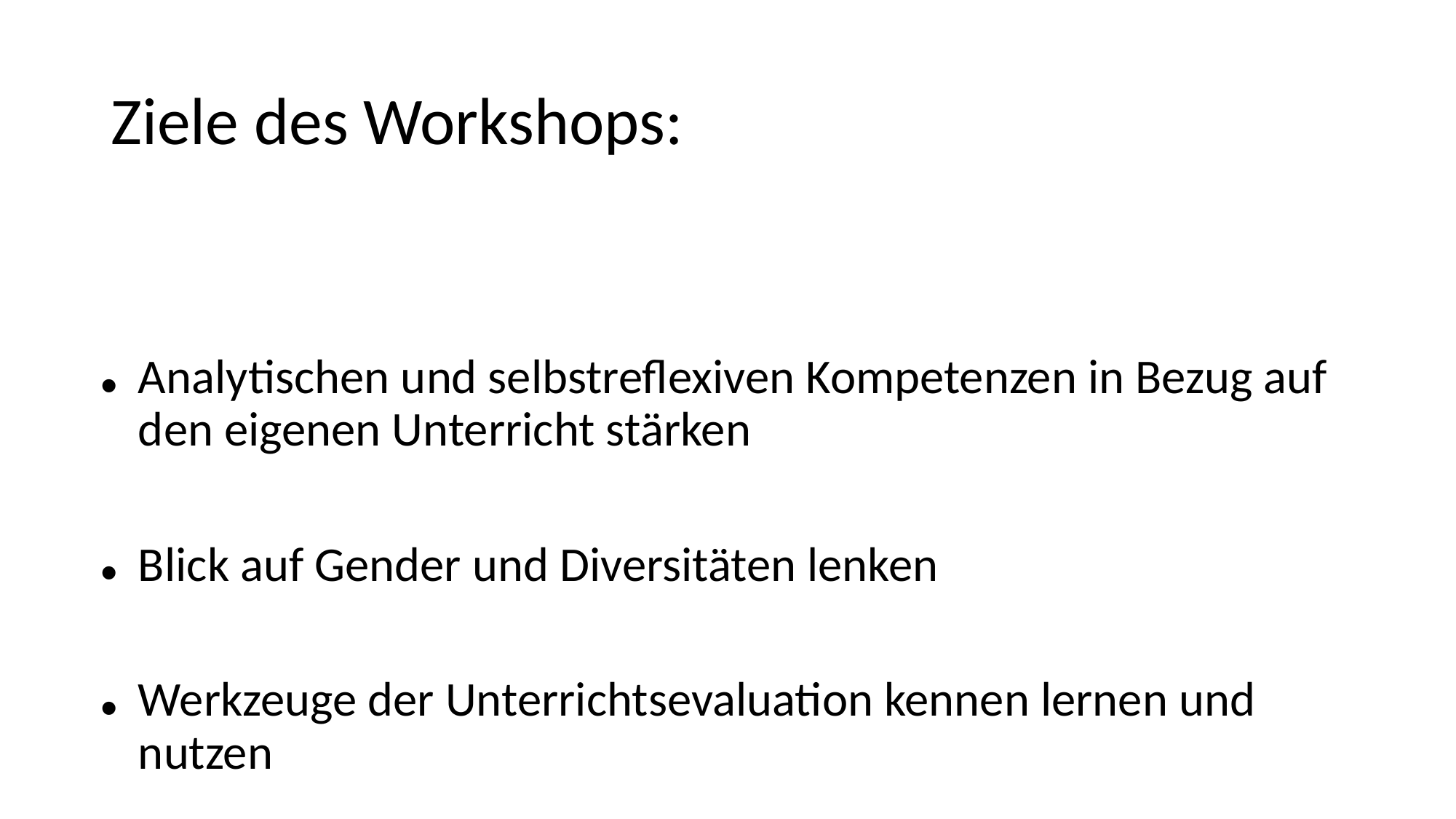

Analytischen und selbstreflexiven Kompetenzen in Bezug auf den eigenen Unterricht stärken

Blick auf Gender und Diversitäten lenken

Werkzeuge der Unterrichtsevaluation kennen lernen und nutzen

Transfer in die eigenen IMST Projekte
# Ziele des Workshops: